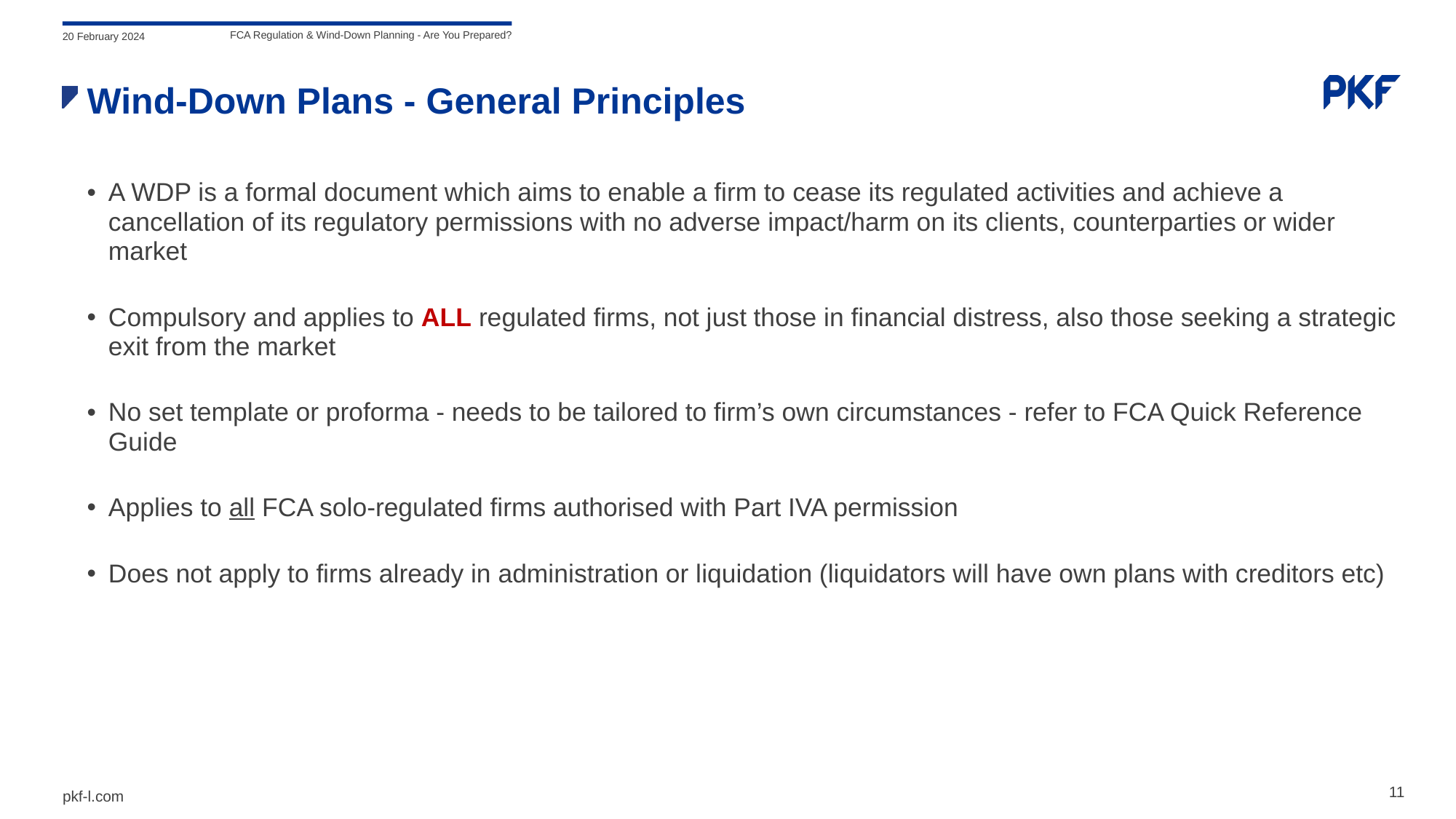

20 February 2024
FCA Regulation & Wind-Down Planning - Are You Prepared?
# Wind-Down Plans - General Principles
A WDP is a formal document which aims to enable a firm to cease its regulated activities and achieve a cancellation of its regulatory permissions with no adverse impact/harm on its clients, counterparties or wider market
Compulsory and applies to ALL regulated firms, not just those in financial distress, also those seeking a strategic exit from the market
No set template or proforma - needs to be tailored to firm’s own circumstances - refer to FCA Quick Reference Guide
Applies to all FCA solo-regulated firms authorised with Part IVA permission
Does not apply to firms already in administration or liquidation (liquidators will have own plans with creditors etc)

11